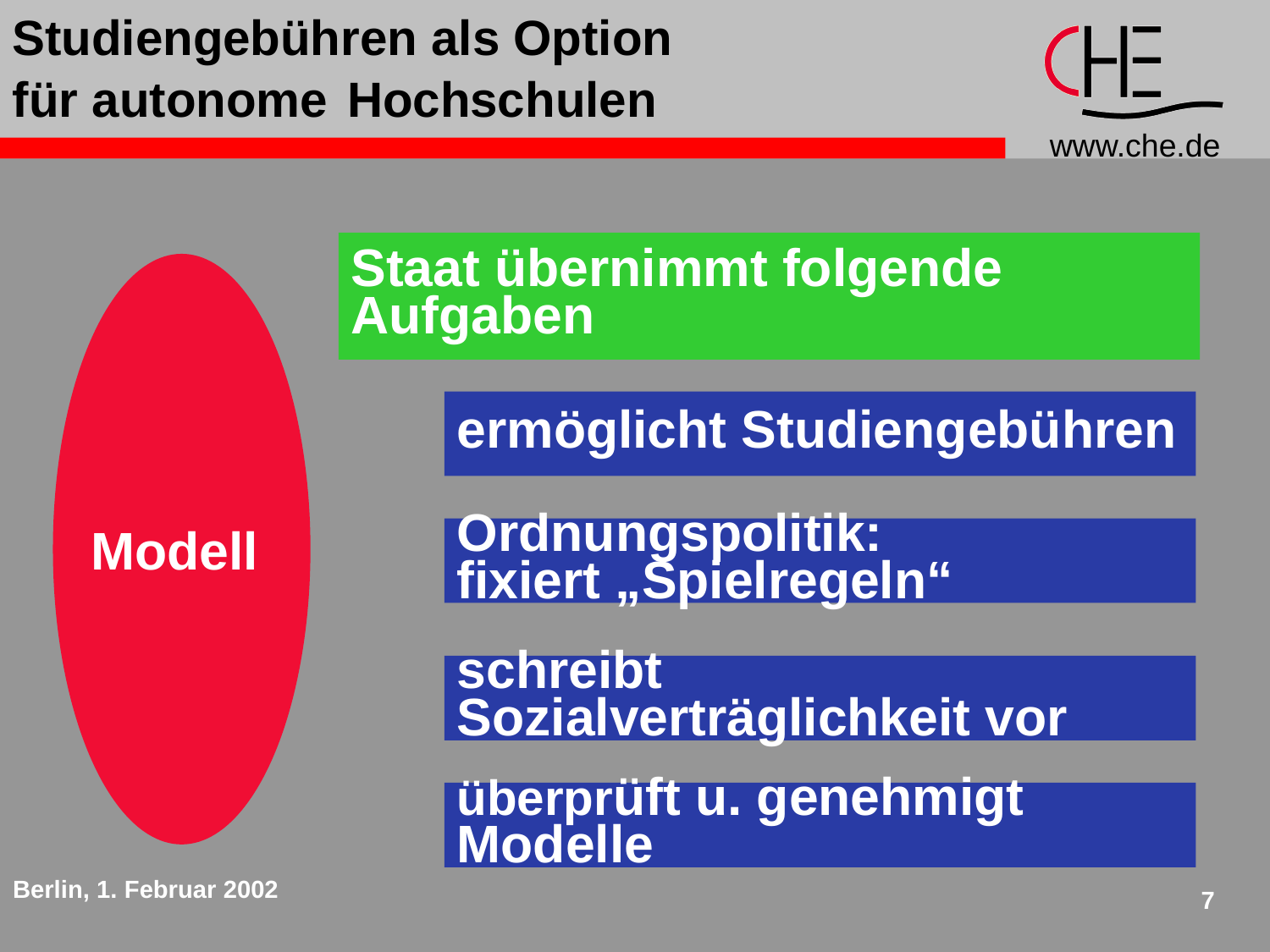

Studiengebühren als Option
für autonome Hochschulen

Staat übernimmt folgende
Aufgaben
Modell
ermöglicht Studiengebühren
Ordnungspolitik:
fixiert „Spielregeln“
schreibt
Sozialverträglichkeit vor
überprüft u. genehmigt
Modelle
Berlin, 1. Februar 2002
7